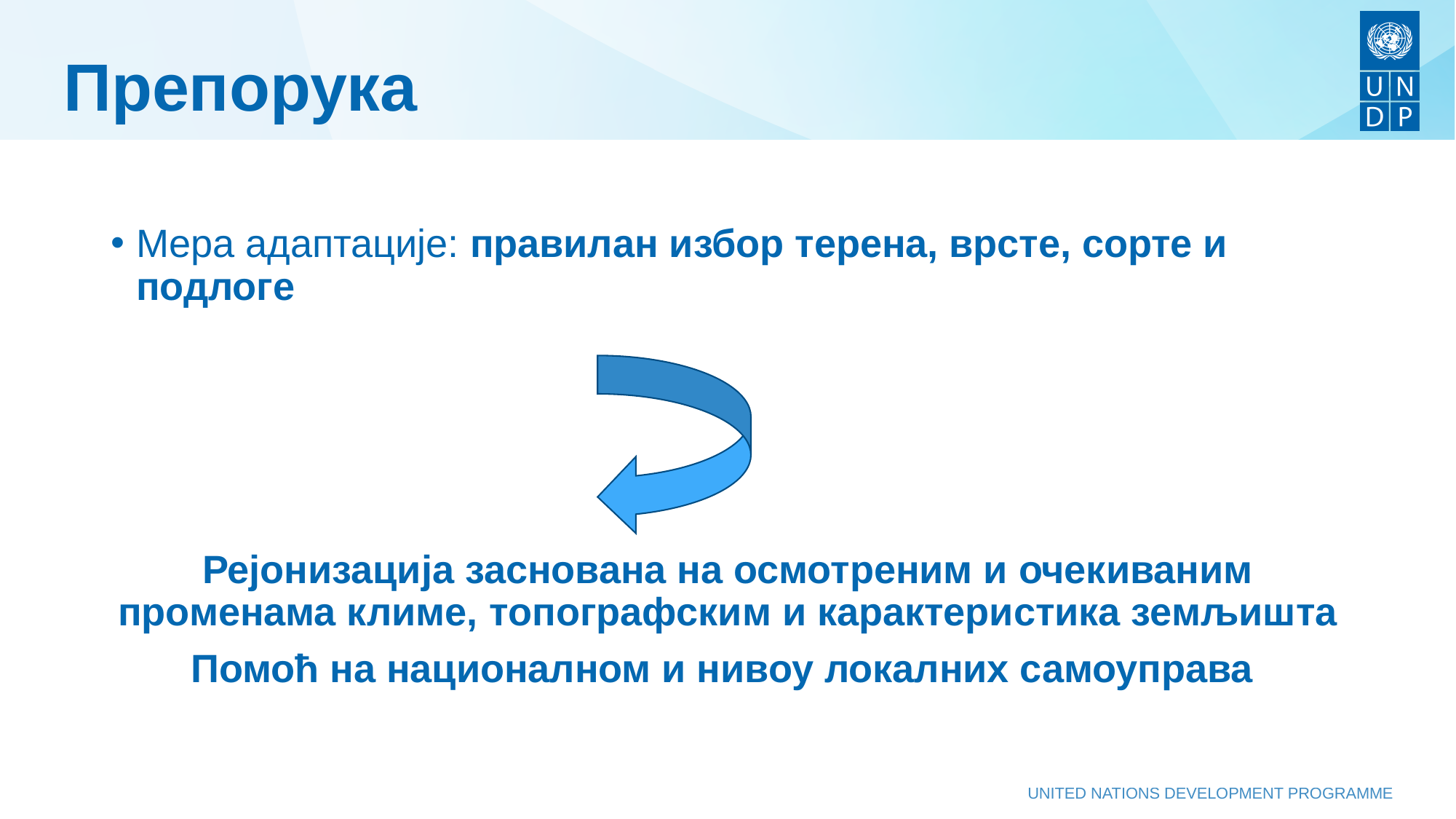

# Препорука
Мера адаптације: правилан избор терена, врсте, сорте и подлоге

Рејонизација заснована на осмотреним и очекиваним променама климе, топографским и карактеристика земљишта
Помоћ на националном и нивоу локалних самоуправа